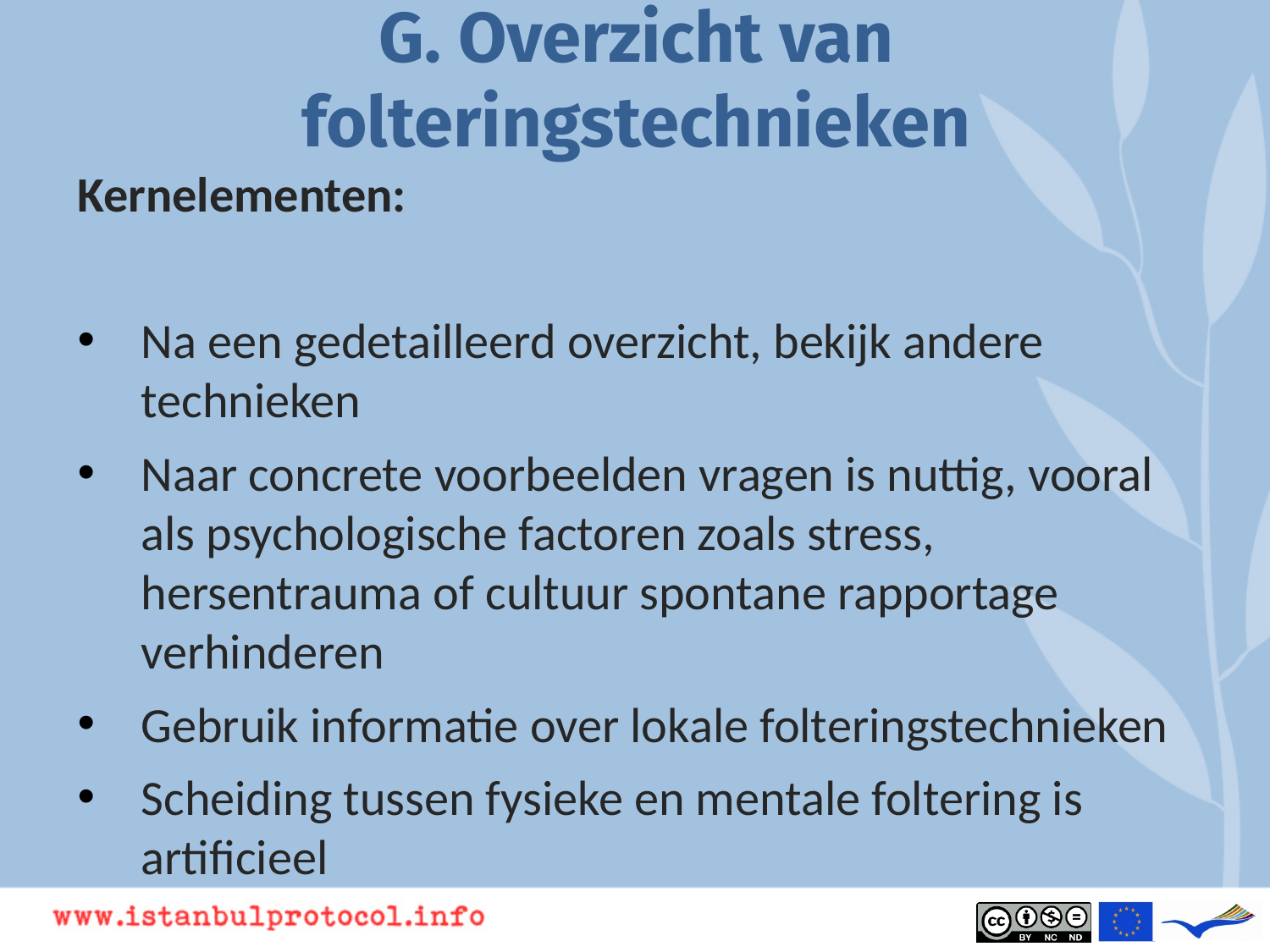

# G. Overzicht van folteringstechnieken
Kernelementen:

Na een gedetailleerd overzicht, bekijk andere technieken
Naar concrete voorbeelden vragen is nuttig, vooral als psychologische factoren zoals stress, hersentrauma of cultuur spontane rapportage verhinderen
Gebruik informatie over lokale folteringstechnieken
Scheiding tussen fysieke en mentale foltering is artificieel